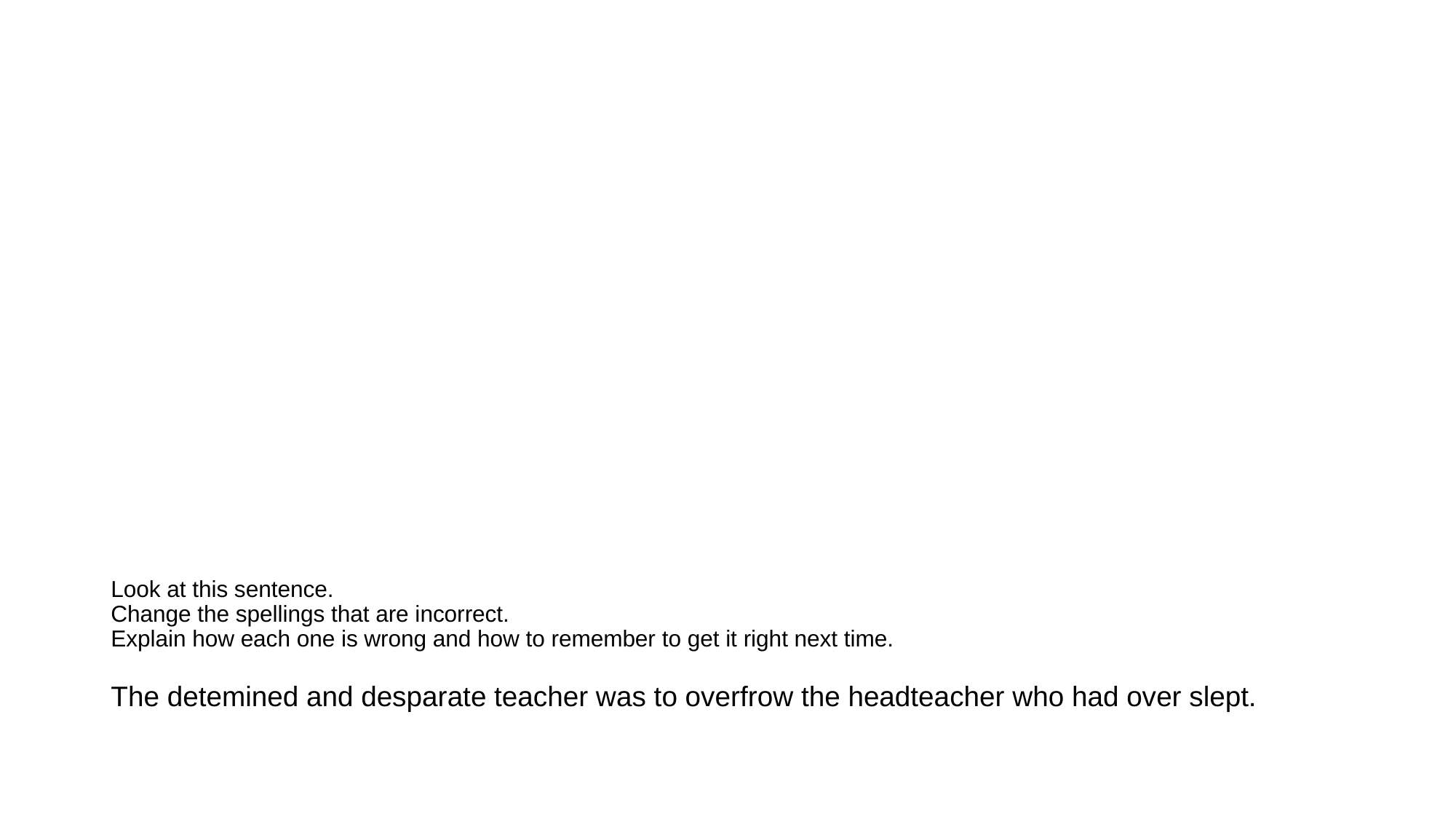

# Look at this sentence. Change the spellings that are incorrect. Explain how each one is wrong and how to remember to get it right next time. The detemined and desparate teacher was to overfrow the headteacher who had over slept.